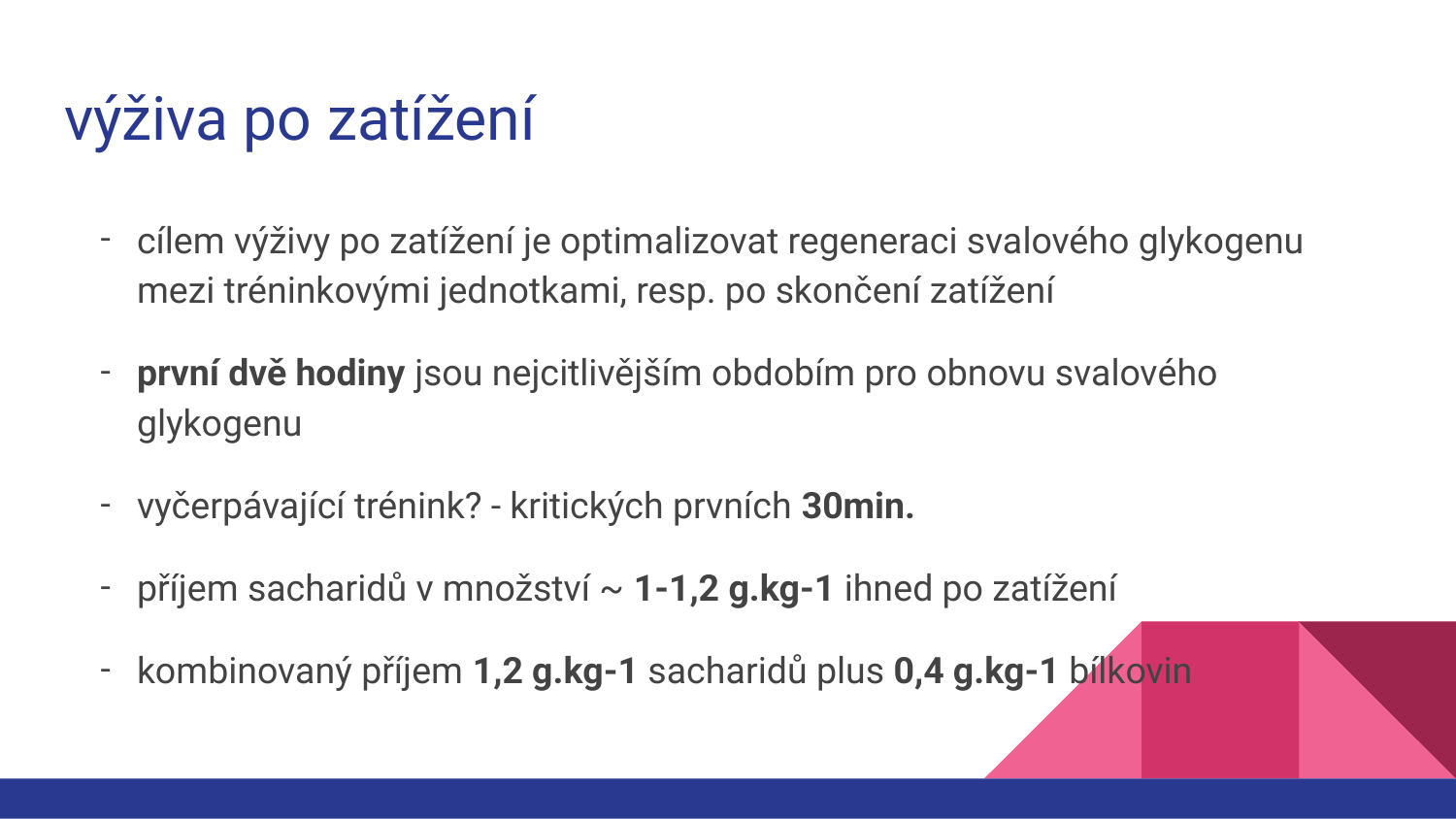

# výživa po zatížení
cílem výživy po zatížení je optimalizovat regeneraci svalového glykogenu mezi tréninkovými jednotkami, resp. po skončení zatížení
první dvě hodiny jsou nejcitlivějším obdobím pro obnovu svalového glykogenu
vyčerpávající trénink? - kritických prvních 30min.
příjem sacharidů v množství ~ 1-1,2 g.kg-1 ihned po zatížení
kombinovaný příjem 1,2 g.kg-1 sacharidů plus 0,4 g.kg-1 bílkovin